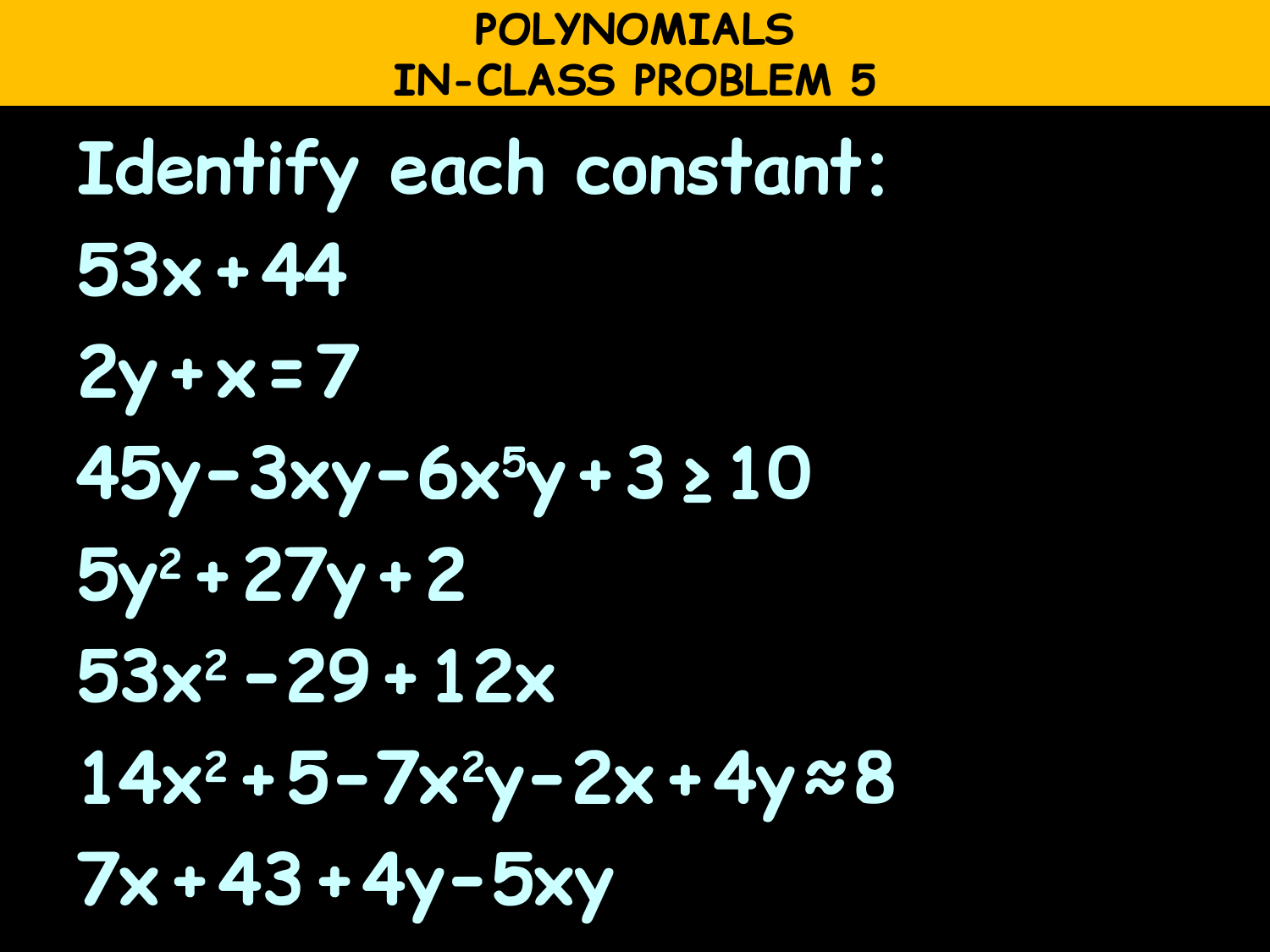

POLYNOMIALS
IN-CLASS PROBLEM 5
Identify each constant:
53x + 44
2y + x = 7
45y – 3xy – 6x5y + 3 ≥ 10
5y2 + 27y + 2
53x2 – 29 + 12x
14x2 + 5 – 7x2y – 2x + 4y ≈ 8
7x + 43 + 4y – 5xy